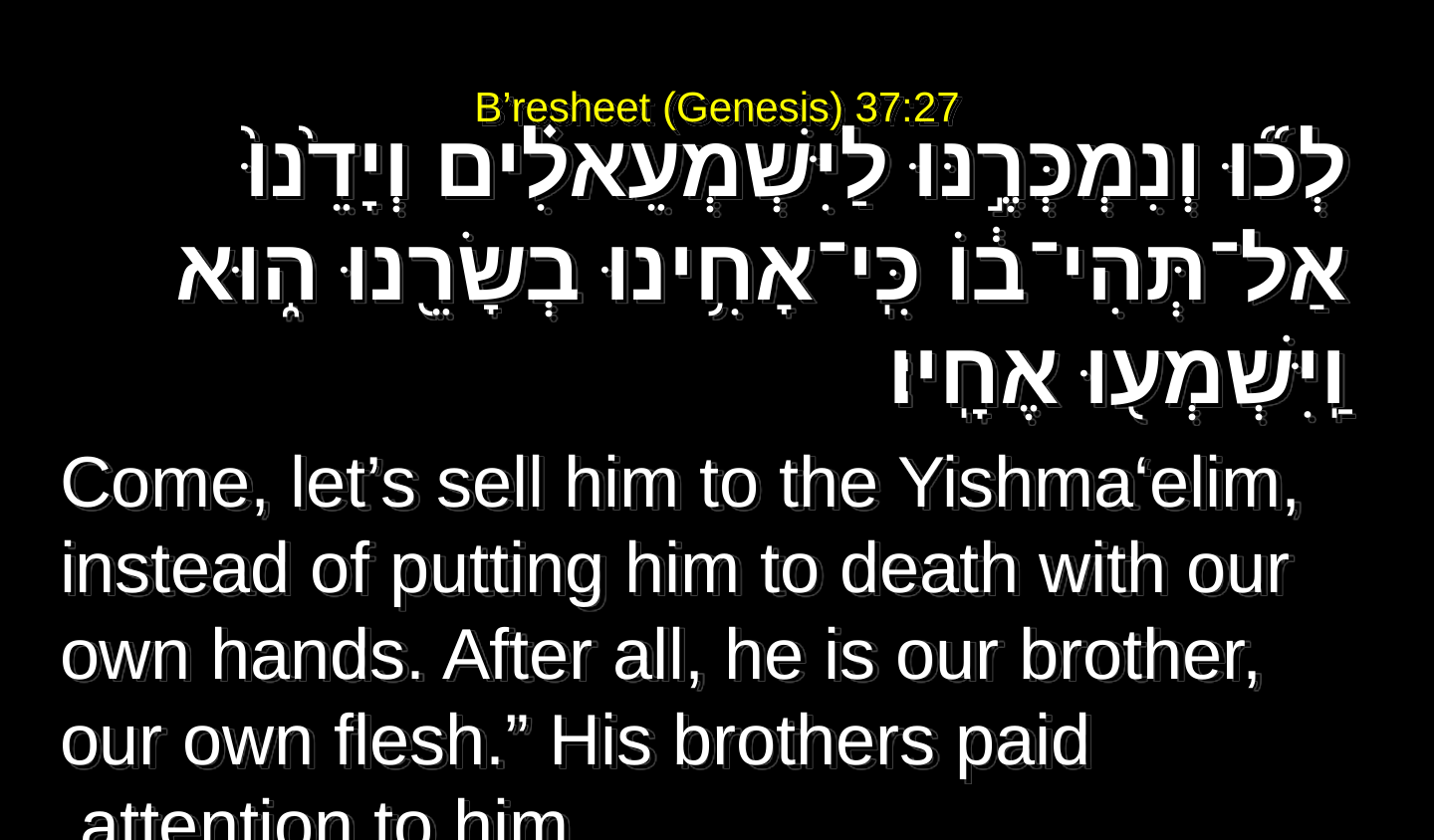

ג כִּי שֵׁם יְהוָה אֶקְרָא  ס הָבוּ גֹדֶל לֵאלֹהֵינוּ׃
ג כִּי שֵׁם יְהוָה אֶקְרָא  ס הָבוּ גֹדֶל לֵאלֹהֵינוּ׃
# B’resheet (Genesis) 37:27
לְכ֞וּ וְנִמְכְּרֶ֣נּוּ לַיִּשְׁמְעֵאלִ֗ים וְיָדֵ֙נוּ֙ אַל־תְּהִי־ב֔וֹ כִּֽי־אָחִ֥ינוּ בְשָׂרֵ֖נוּ ה֑וּא וַֽיִּשְׁמְע֖וּ אֶחָֽיו׃
Come, let’s sell him to the Yishma‘elim, instead of putting him to death with our own hands. After all, he is our brother, our own flesh.” His brothers paid attention to him.